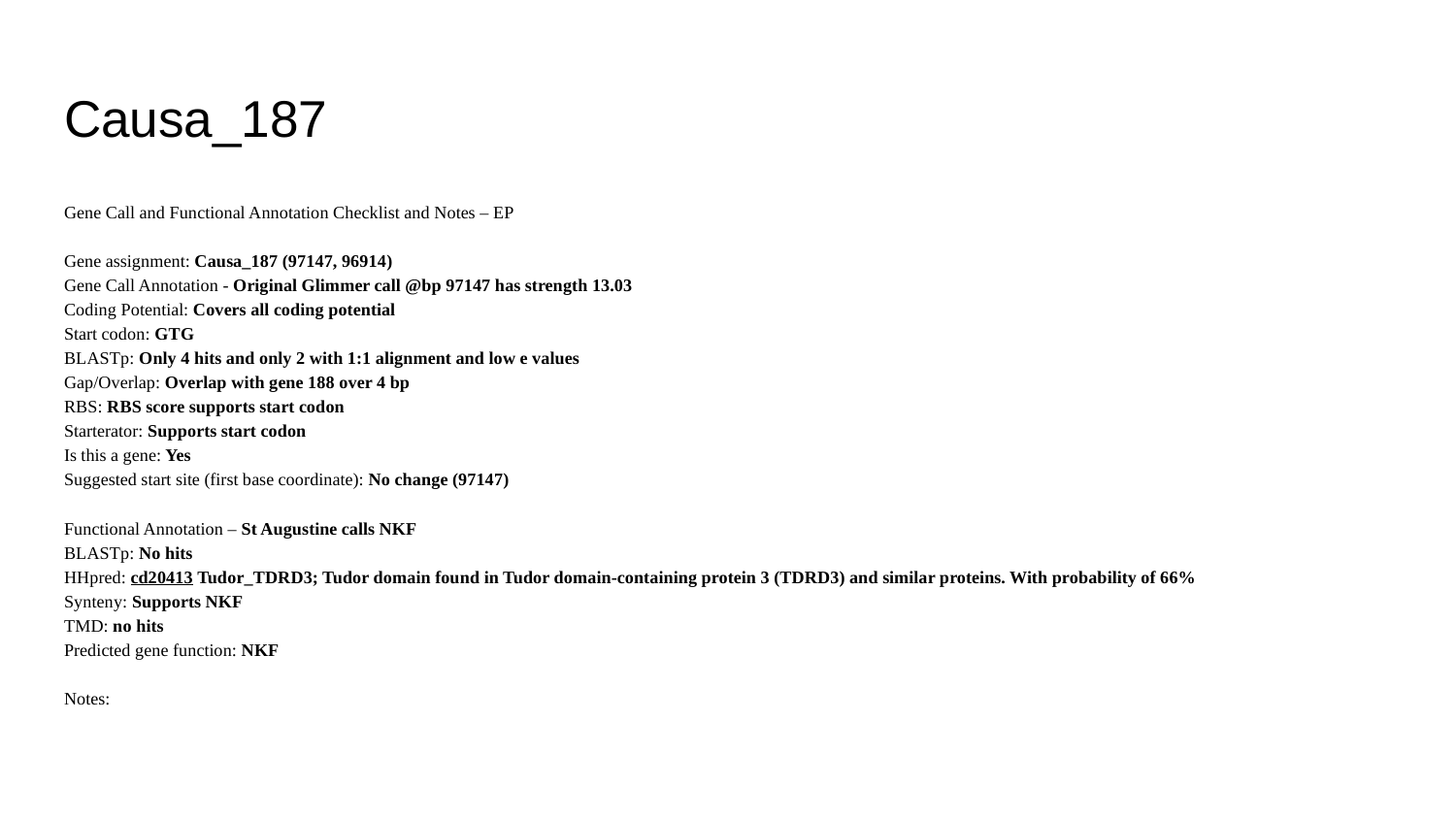

# Causa_187
Gene Call and Functional Annotation Checklist and Notes – EP

Gene assignment: Causa_187 (97147, 96914)
Gene Call Annotation - Original Glimmer call @bp 97147 has strength 13.03
Coding Potential: Covers all coding potential
Start codon: GTG
BLASTp: Only 4 hits and only 2 with 1:1 alignment and low e values
Gap/Overlap: Overlap with gene 188 over 4 bp
RBS: RBS score supports start codon
Starterator: Supports start codon
Is this a gene: Yes
Suggested start site (first base coordinate): No change (97147)

Functional Annotation – St Augustine calls NKF
BLASTp: No hits
HHpred: cd20413 Tudor_TDRD3; Tudor domain found in Tudor domain-containing protein 3 (TDRD3) and similar proteins. With probability of 66%
Synteny: Supports NKF
TMD: no hits
Predicted gene function: NKF

Notes: